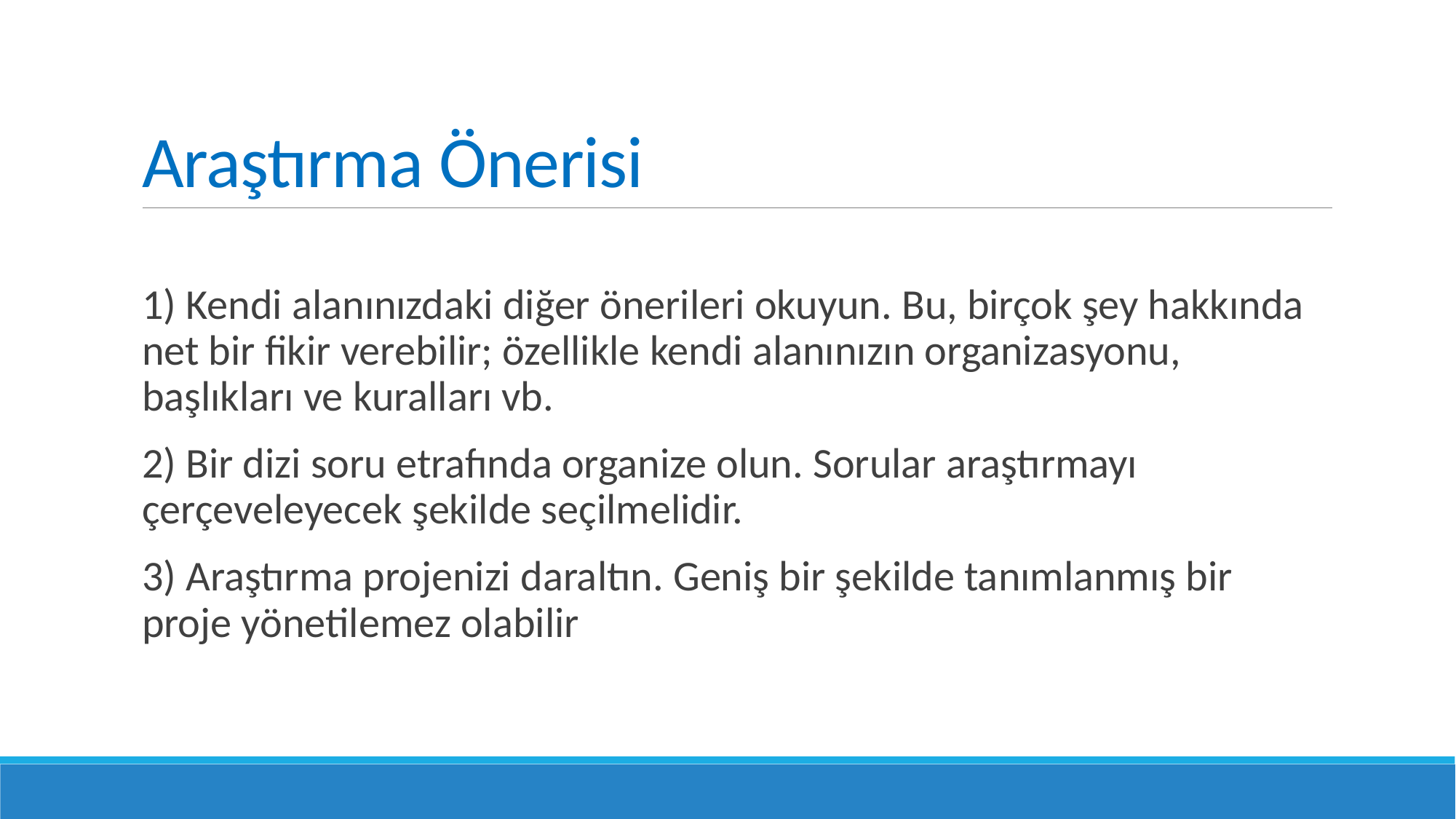

# Araştırma Önerisi
1) Kendi alanınızdaki diğer önerileri okuyun. Bu, birçok şey hakkında net bir fikir verebilir; özellikle kendi alanınızın organizasyonu, başlıkları ve kuralları vb.
2) Bir dizi soru etrafında organize olun. Sorular araştırmayı çerçeveleyecek şekilde seçilmelidir.
3) Araştırma projenizi daraltın. Geniş bir şekilde tanımlanmış bir proje yönetilemez olabilir